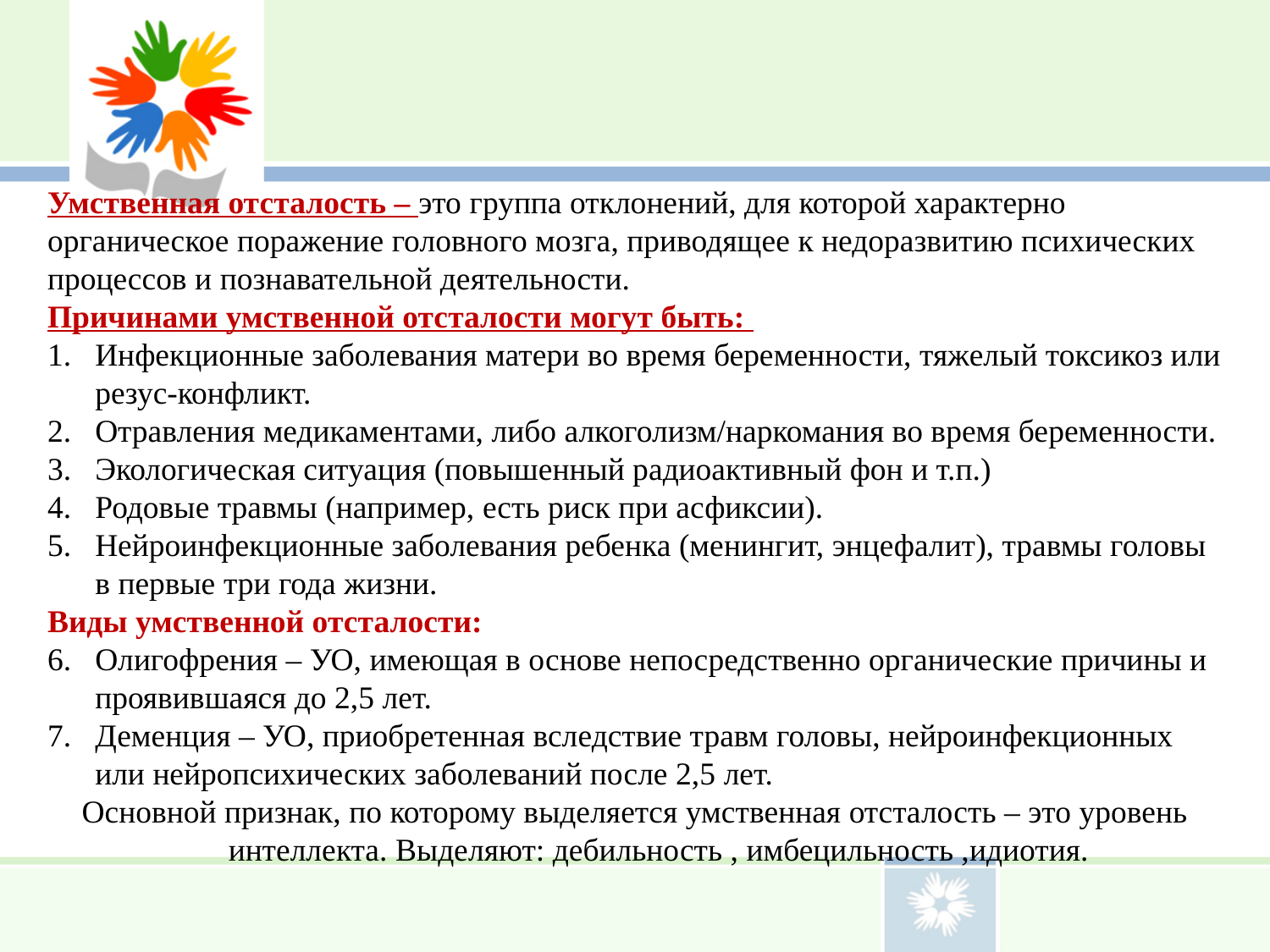

Умственная отсталость – это группа отклонений, для которой характерно органическое поражение головного мозга, приводящее к недоразвитию психических процессов и познавательной деятельности.
Причинами умственной отсталости могут быть:
Инфекционные заболевания матери во время беременности, тяжелый токсикоз или резус-конфликт.
Отравления медикаментами, либо алкоголизм/наркомания во время беременности.
Экологическая ситуация (повышенный радиоактивный фон и т.п.)
Родовые травмы (например, есть риск при асфиксии).
Нейроинфекционные заболевания ребенка (менингит, энцефалит), травмы головы в первые три года жизни.
Виды умственной отсталости:
Олигофрения – УО, имеющая в основе непосредственно органические причины и проявившаяся до 2,5 лет.
Деменция – УО, приобретенная вследствие травм головы, нейроинфекционных или нейропсихических заболеваний после 2,5 лет.
Основной признак, по которому выделяется умственная отсталость – это уровень интеллекта. Выделяют: дебильность , имбецильность ,идиотия.